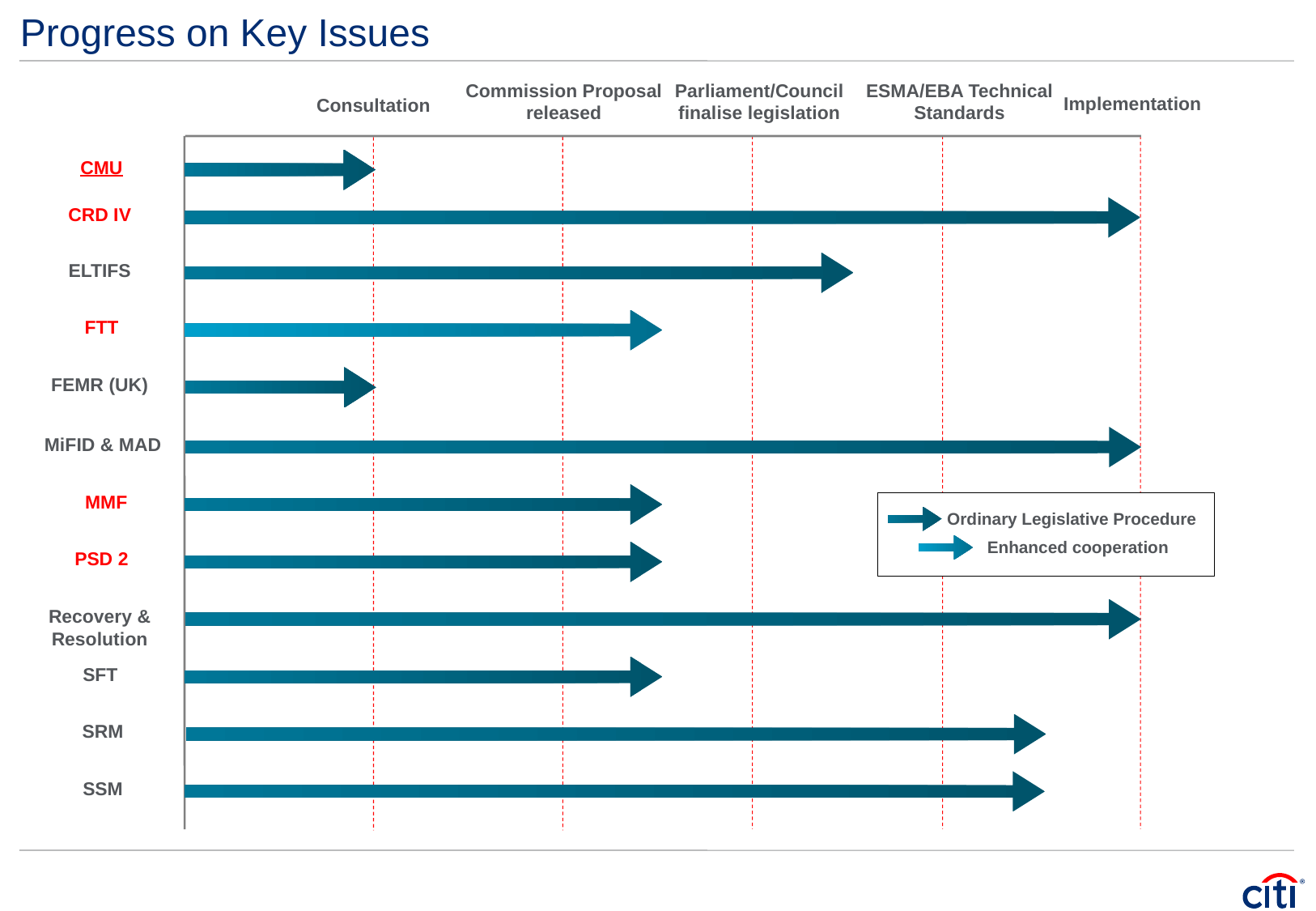

# Progress on Key Issues
Commission Proposal released
Parliament/Council finalise legislation
ESMA/EBA Technical Standards
Implementation
Consultation

CMU

CRD IV

ELTIFS

FTT

FEMR (UK)

MiFID & MAD

MMF

Ordinary Legislative Procedure

Enhanced cooperation
PSD 2

Recovery & Resolution

SFT

SRM

SSM